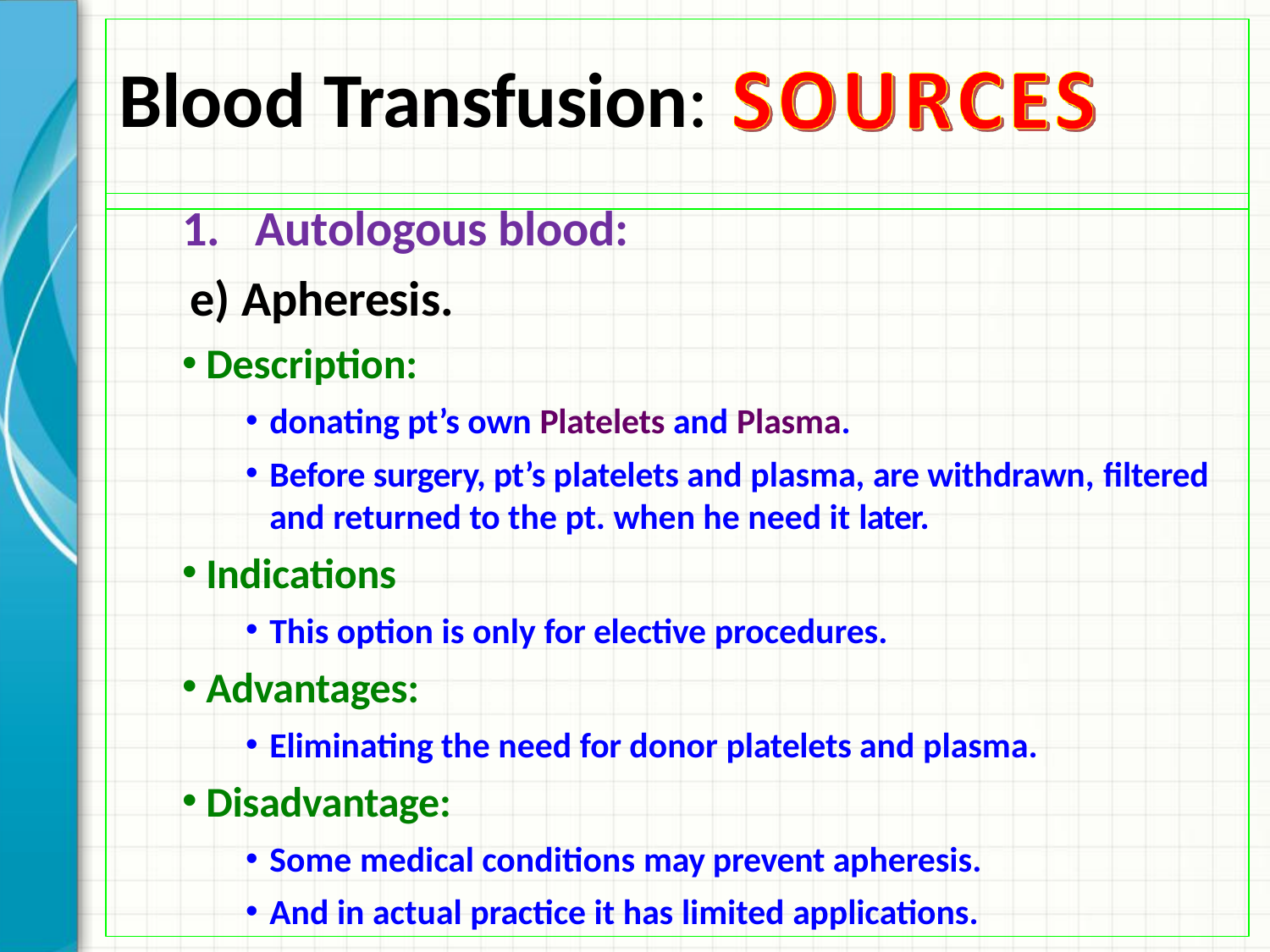

# Blood Transfusion:

1.	Autologous blood:
e) Apheresis.
Description:
donating pt’s own Platelets and Plasma.
Before surgery, pt’s platelets and plasma, are withdrawn, filtered
and returned to the pt. when he need it later.
Indications
This option is only for elective procedures.
Advantages:
Eliminating the need for donor platelets and plasma.
Disadvantage:
Some medical conditions may prevent apheresis.
And in actual practice it has limited applications.